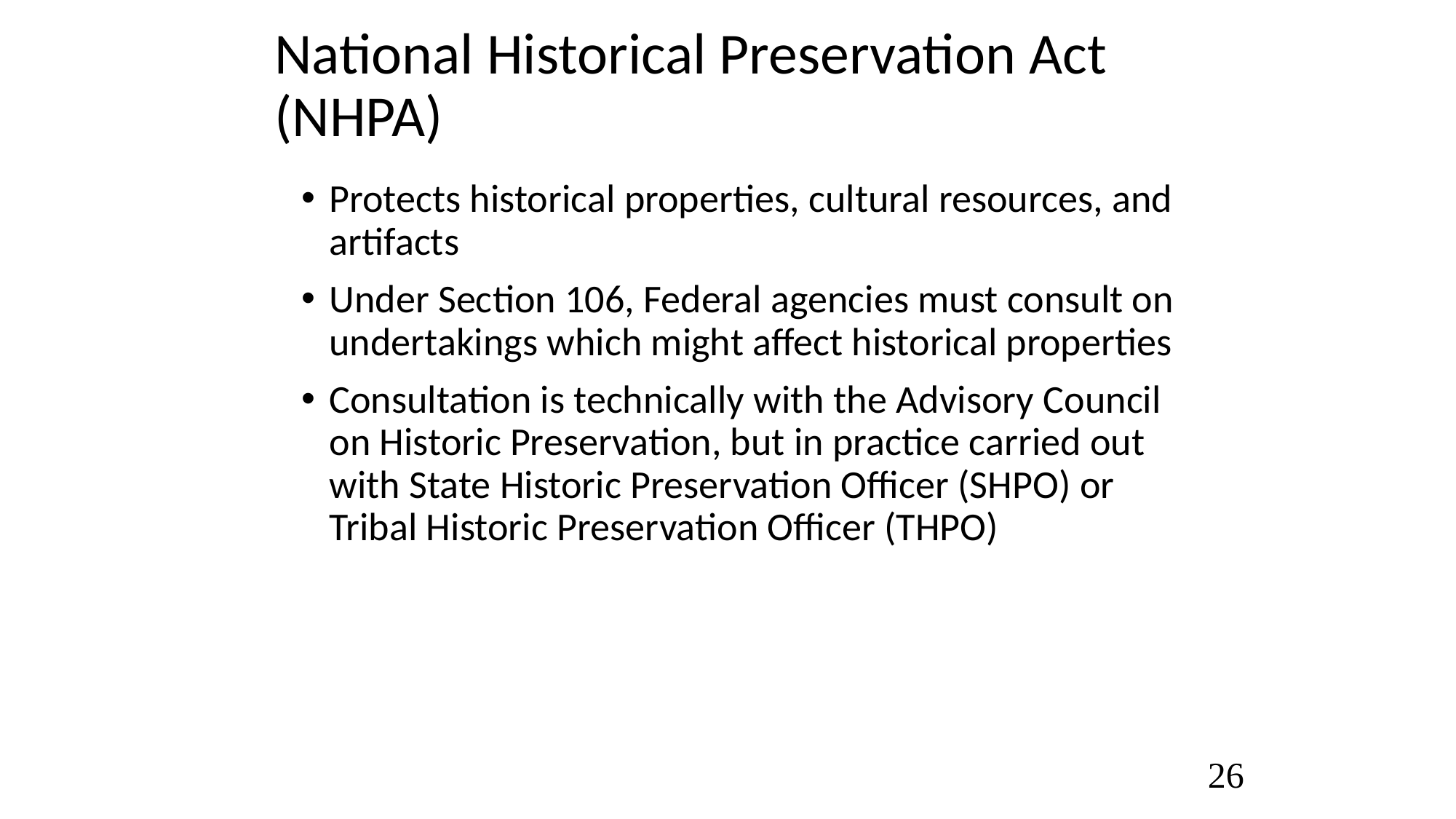

# National Historical Preservation Act (NHPA)
Protects historical properties, cultural resources, and artifacts
Under Section 106, Federal agencies must consult on undertakings which might affect historical properties
Consultation is technically with the Advisory Council on Historic Preservation, but in practice carried out with State Historic Preservation Officer (SHPO) or Tribal Historic Preservation Officer (THPO)
26